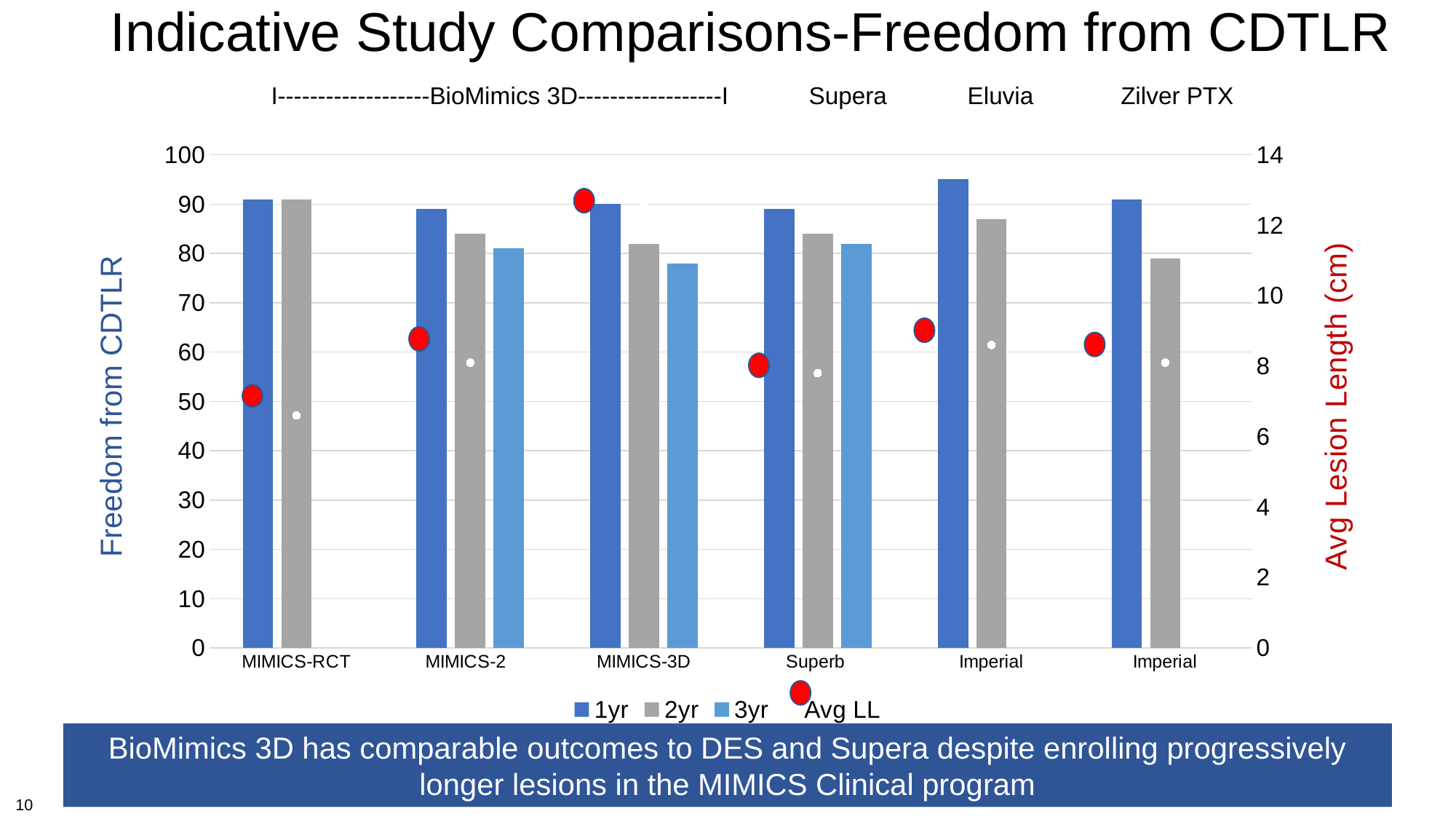

Indicative Study Comparisons-Freedom from CDTLR
                      I-------------------BioMimics 3D------------------I            Supera            Eluvia             Zilver PTX

### Chart

| Category | 1yr | 2yr | 3yr | Avg LL |
|---|---|---|---|---|
| MIMICS-RCT | 91.0 | 91.0 | None | 6.6 |
| MIMICS-2   | 89.0 | 84.0 | 81.0 | 8.1 |
| MIMICS-3D | 90.0 | 82.0 | 78.0 | 12.6 |
| Superb  | 89.0 | 84.0 | 82.0 | 7.8 |
| Imperial | 95.0 | 87.0 | None | 8.6 |
| Imperial | 91.0 | 79.0 | None | 8.1 |

BioMimics 3D has comparable outcomes to DES and Supera despite enrolling progressively longer lesions in the MIMICS Clinical program
Data on file at Veryan Medical
10